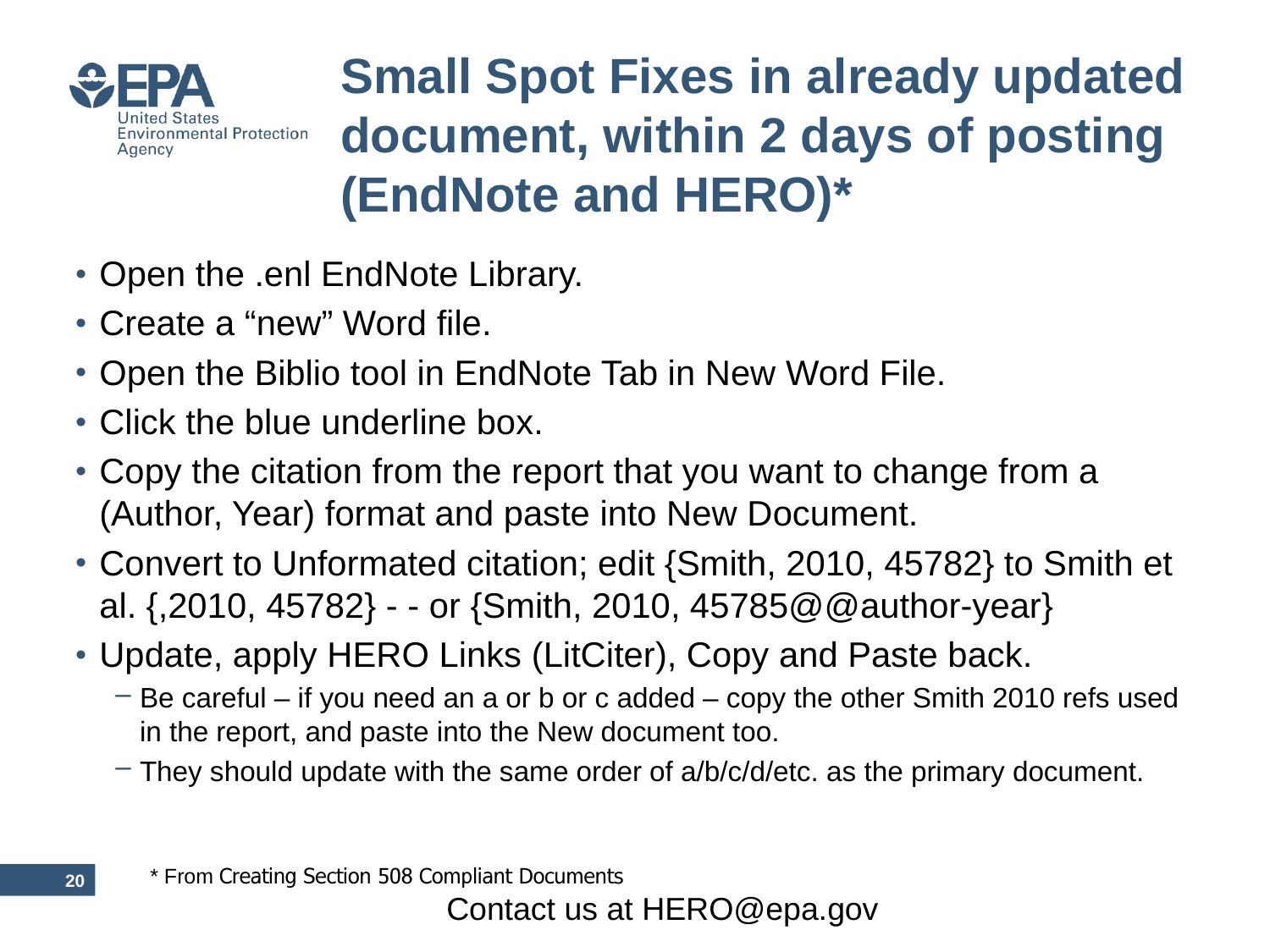

# Small Spot Fixes in already updated document, within 2 days of posting (EndNote and HERO)*
Open the .enl EndNote Library.
Create a “new” Word file.
Open the Biblio tool in EndNote Tab in New Word File.
Click the blue underline box.
Copy the citation from the report that you want to change from a (Author, Year) format and paste into New Document.
Convert to Unformated citation; edit {Smith, 2010, 45782} to Smith et al. {,2010, 45782} - - or {Smith, 2010, 45785@@author-year}
Update, apply HERO Links (LitCiter), Copy and Paste back.
Be careful – if you need an a or b or c added – copy the other Smith 2010 refs used in the report, and paste into the New document too.
They should update with the same order of a/b/c/d/etc. as the primary document.

* From Creating Section 508 Compliant Documents
20
Contact us at HERO@epa.gov